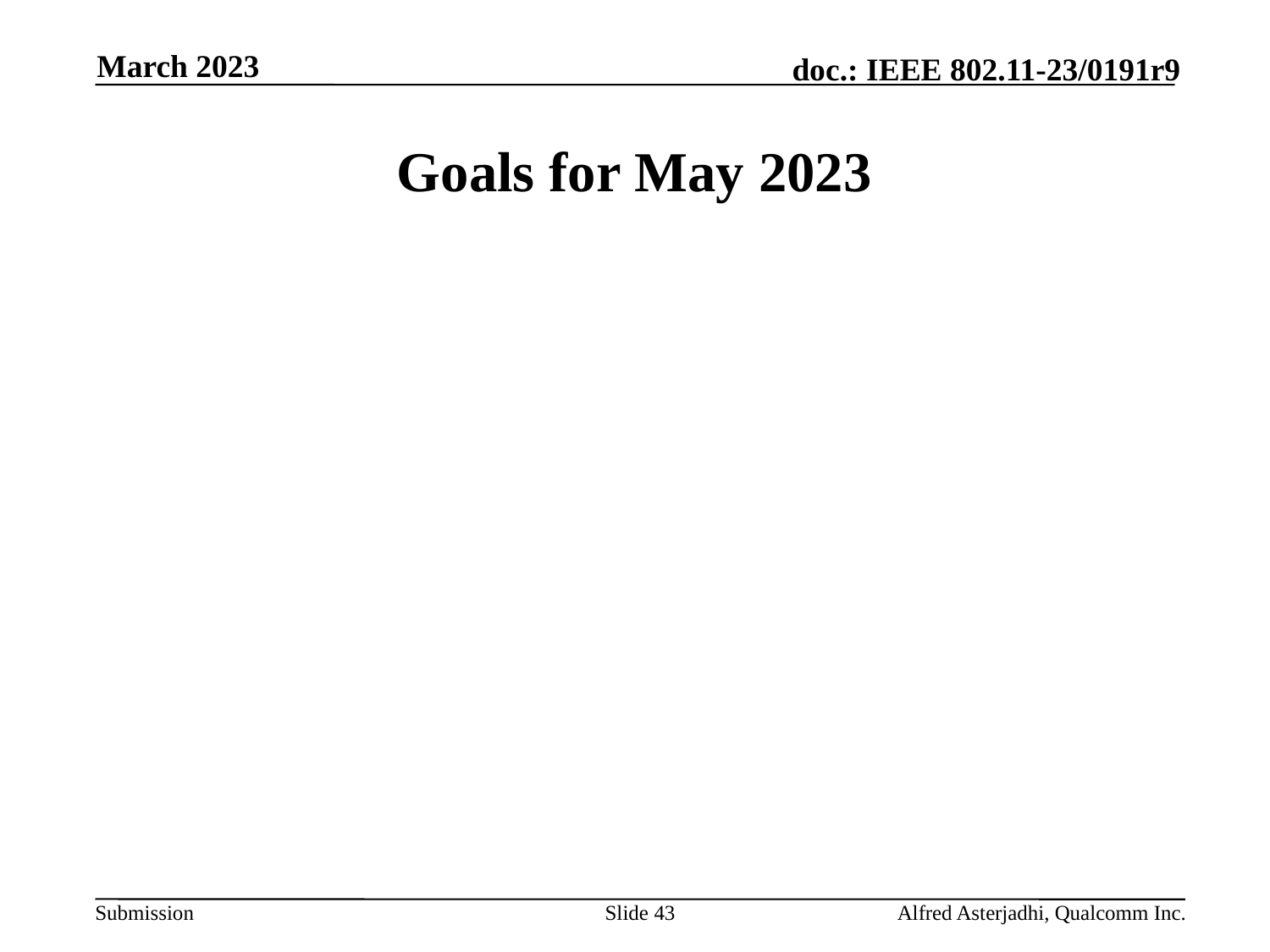

March 2023
# Goals for May 2023

Slide 43
Alfred Asterjadhi, Qualcomm Inc.